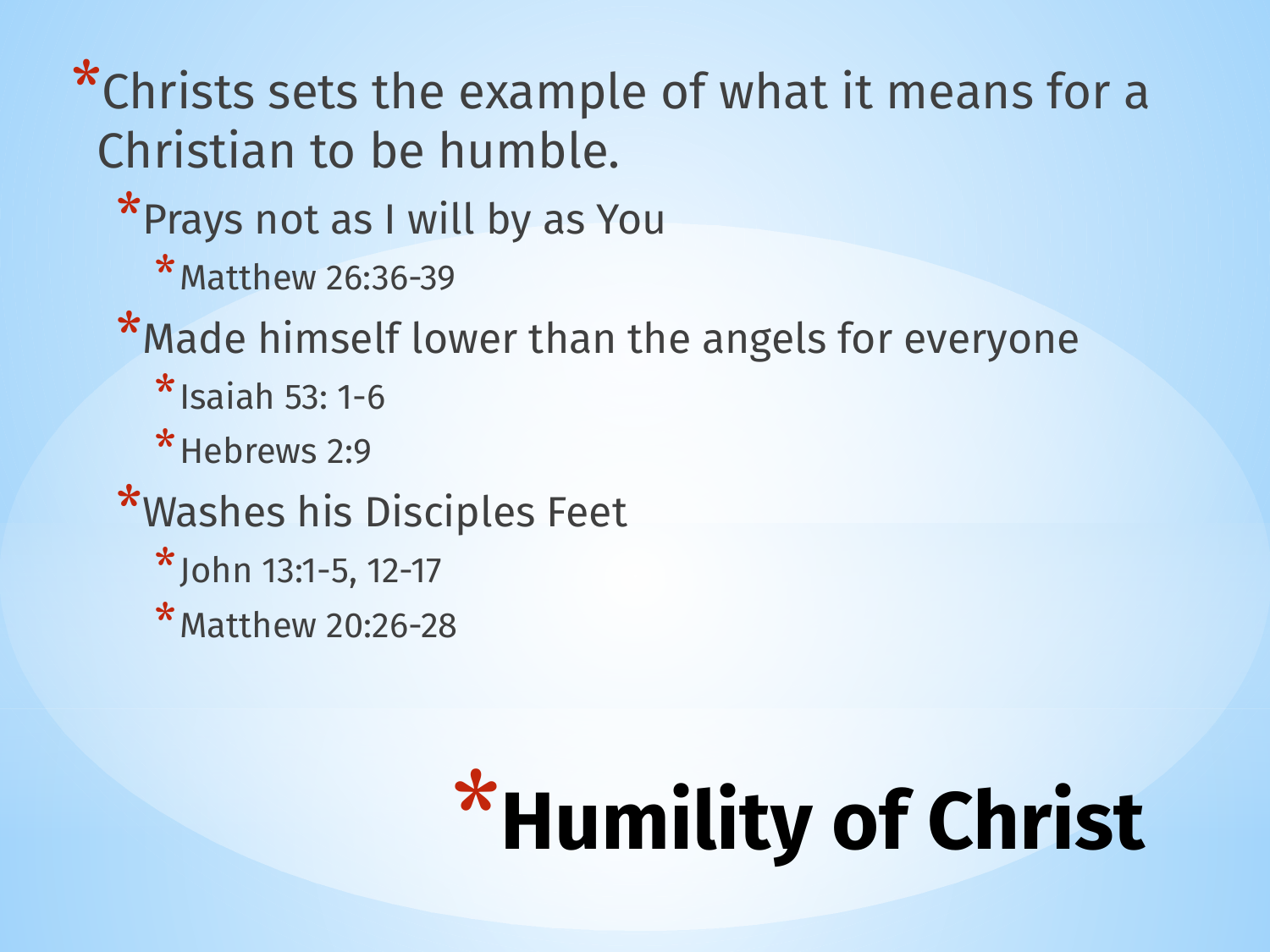

Christs sets the example of what it means for a Christian to be humble.
Prays not as I will by as You
Matthew 26:36-39
Made himself lower than the angels for everyone
Isaiah 53: 1-6
Hebrews 2:9
Washes his Disciples Feet
John 13:1-5, 12-17
Matthew 20:26-28
# Humility of Christ